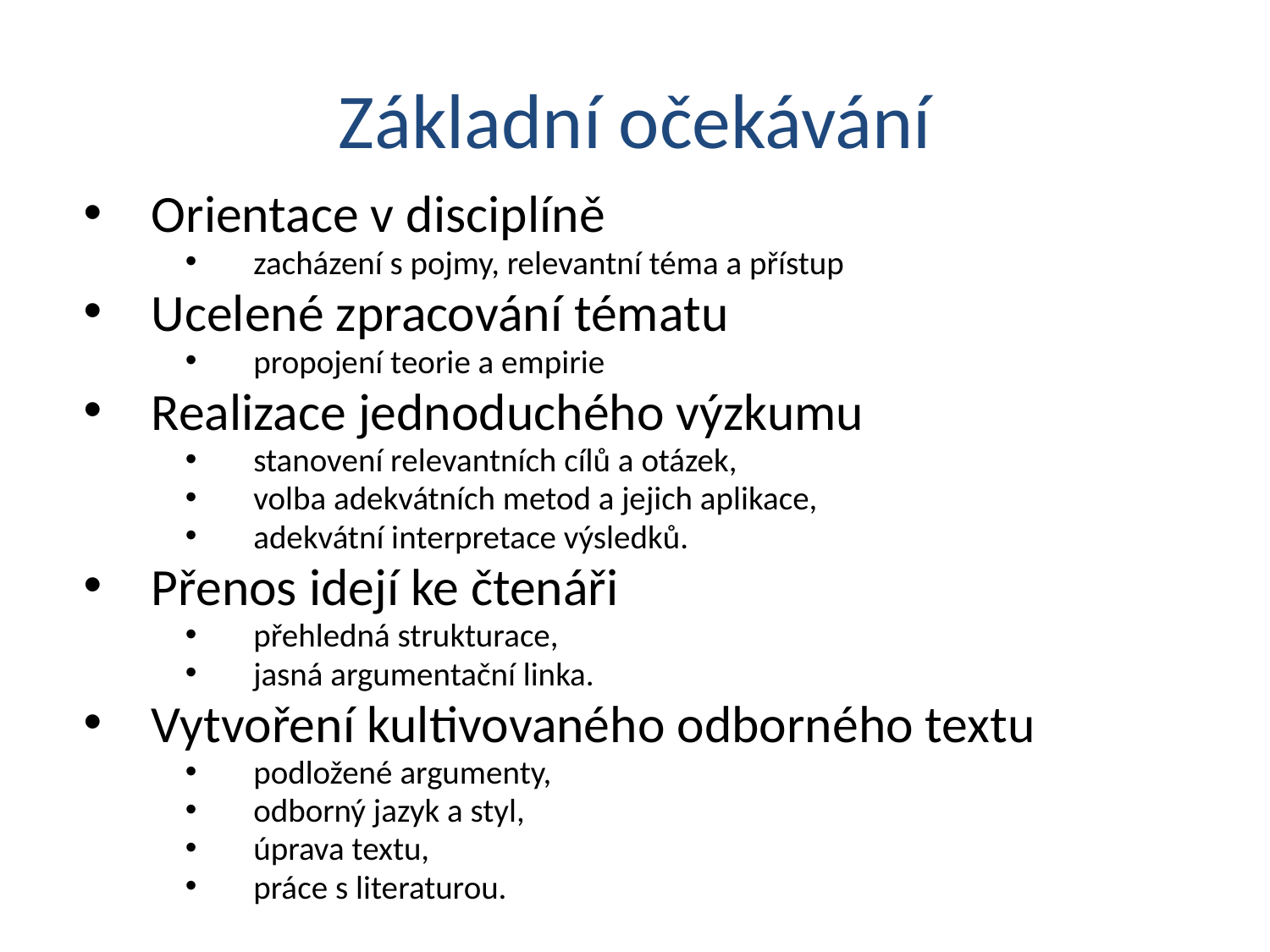

# Základní očekávání
Orientace v disciplíně
zacházení s pojmy, relevantní téma a přístup
Ucelené zpracování tématu
propojení teorie a empirie
Realizace jednoduchého výzkumu
stanovení relevantních cílů a otázek,
volba adekvátních metod a jejich aplikace,
adekvátní interpretace výsledků.
Přenos idejí ke čtenáři
přehledná strukturace,
jasná argumentační linka.
Vytvoření kultivovaného odborného textu
podložené argumenty,
odborný jazyk a styl,
úprava textu,
práce s literaturou.